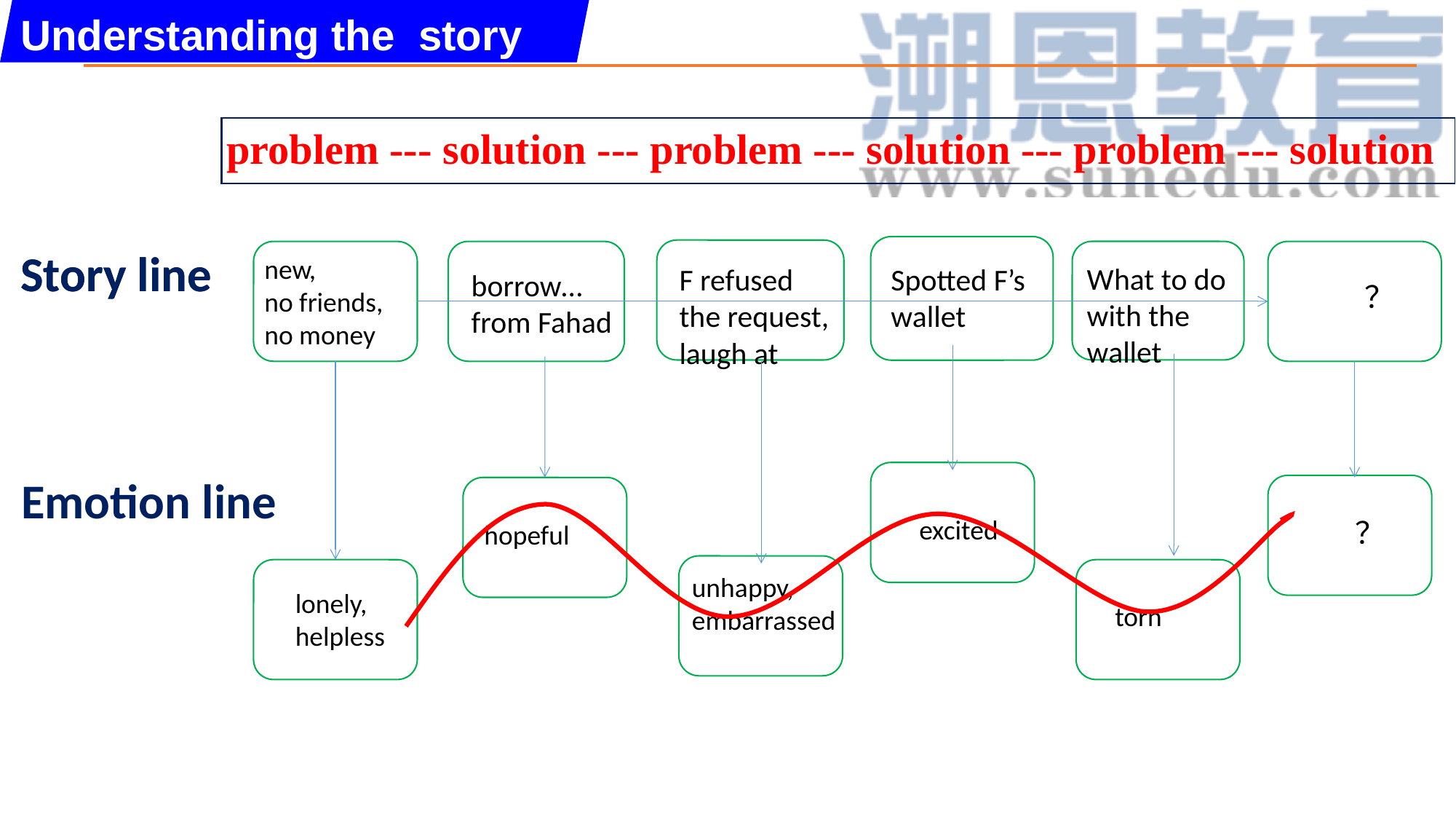

Understanding the  story
   problem --- solution --- problem --- solution --- problem --- solution

Story line
Story line

new,
no friends,
no money
What to do with the wallet
F refused the request, laugh at
Spotted F’s wallet
borrow… from Fahad
           ？

Emotion line

excited
       ？
hopeful

unhappy, embarrassed
lonely, helpless
torn